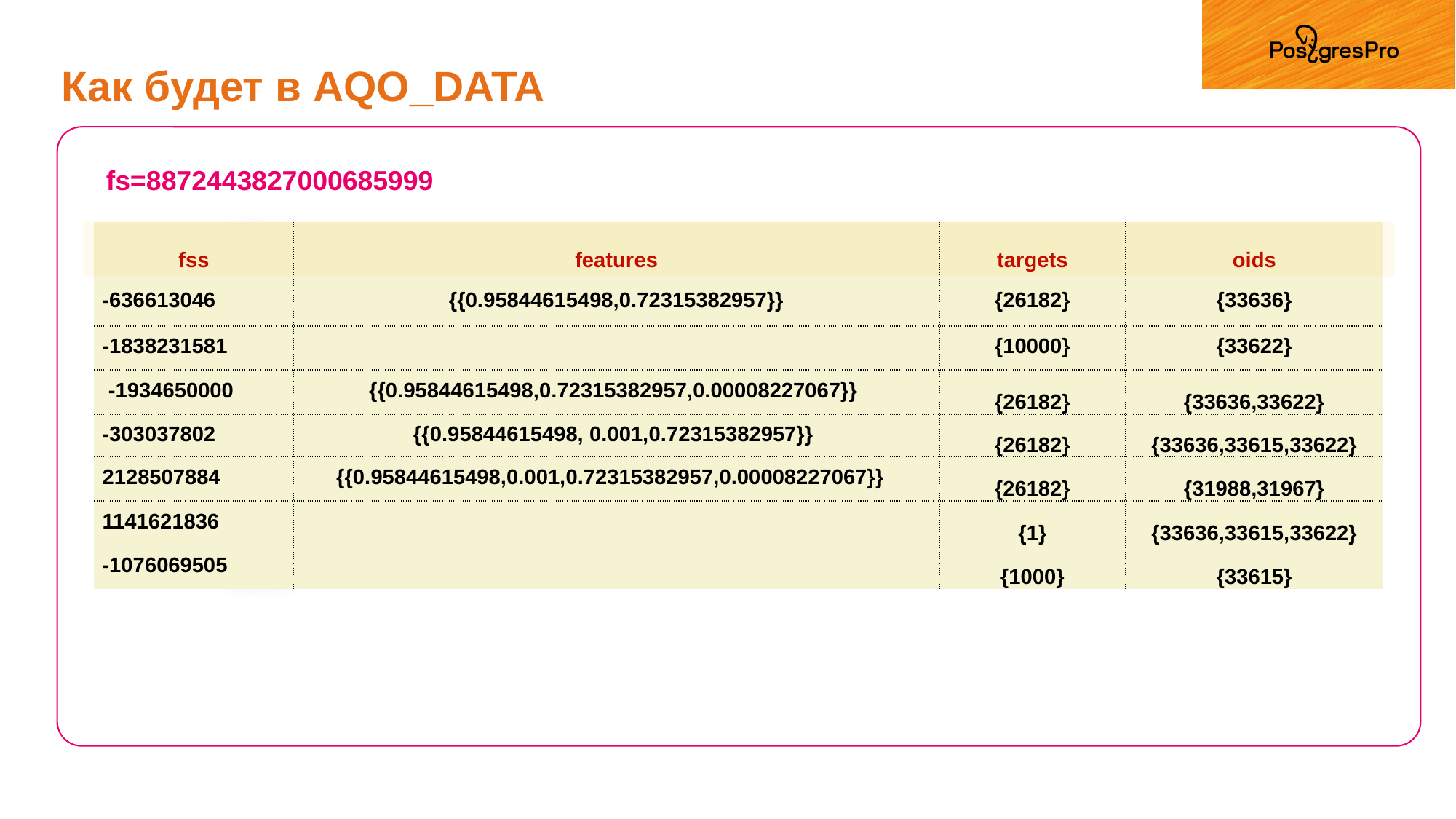

# Как будет в AQO_DATA
fs=8872443827000685999

| fss | features | targets | oids |
| --- | --- | --- | --- |
| -636613046 | {{0.95844615498,0.72315382957}} | {26182} | {33636} |
| -1838231581 |  | {10000} | {33622} |
| -1934650000 | {{0.95844615498,0.72315382957,0.00008227067}} | {26182} | {33636,33622} |
| -303037802 | {{0.95844615498, 0.001,0.72315382957}} | {26182} | {33636,33615,33622} |
| 2128507884 | {{0.95844615498,0.001,0.72315382957,0.00008227067}} | {26182} | {31988,31967} |
| 1141621836 |  | {1} | {33636,33615,33622} |
| -1076069505 |  | {1000} | {33615} |
15